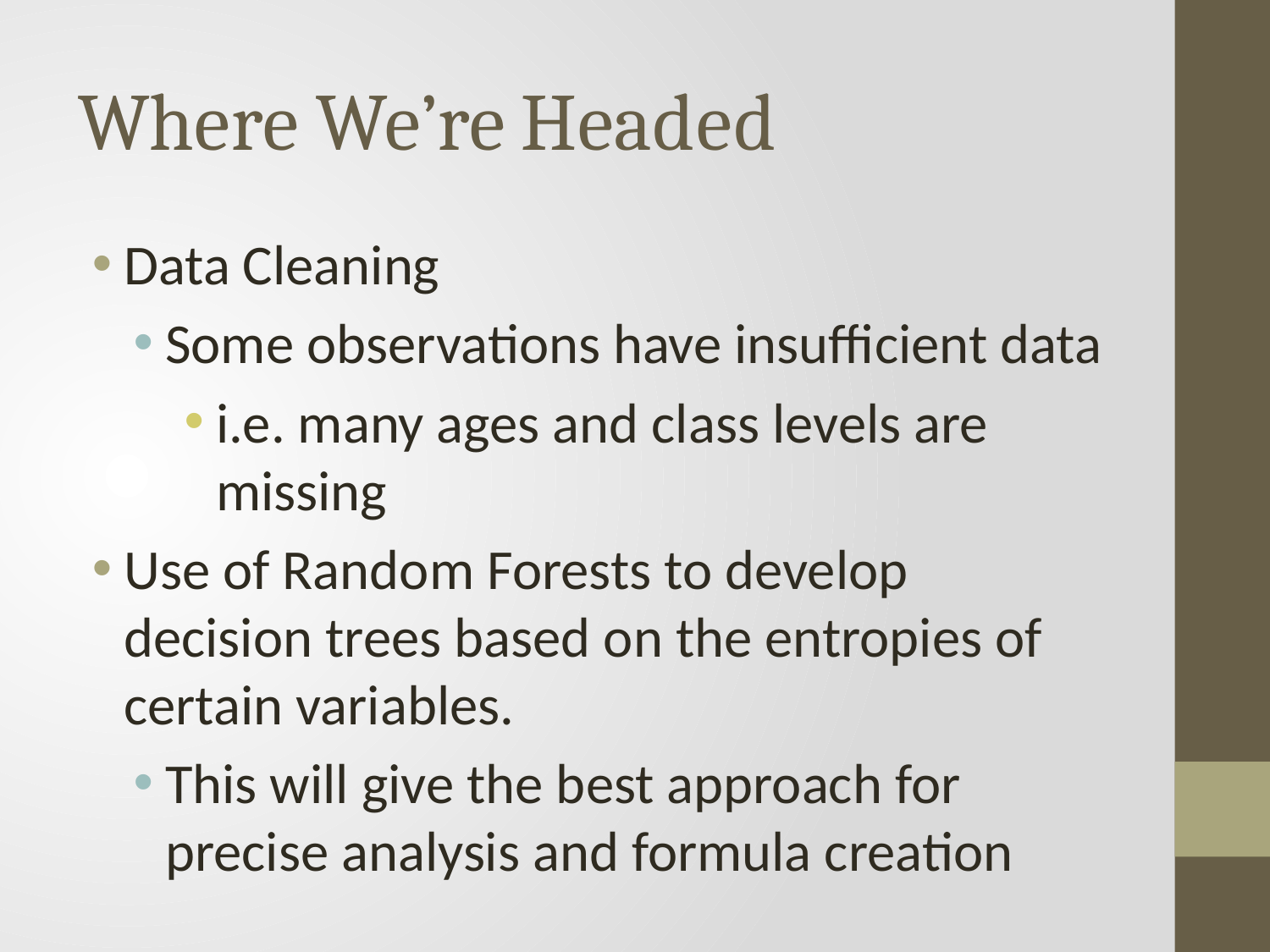

# Where We’re Headed
Data Cleaning
Some observations have insufficient data
i.e. many ages and class levels are missing
Use of Random Forests to develop decision trees based on the entropies of certain variables.
This will give the best approach for precise analysis and formula creation